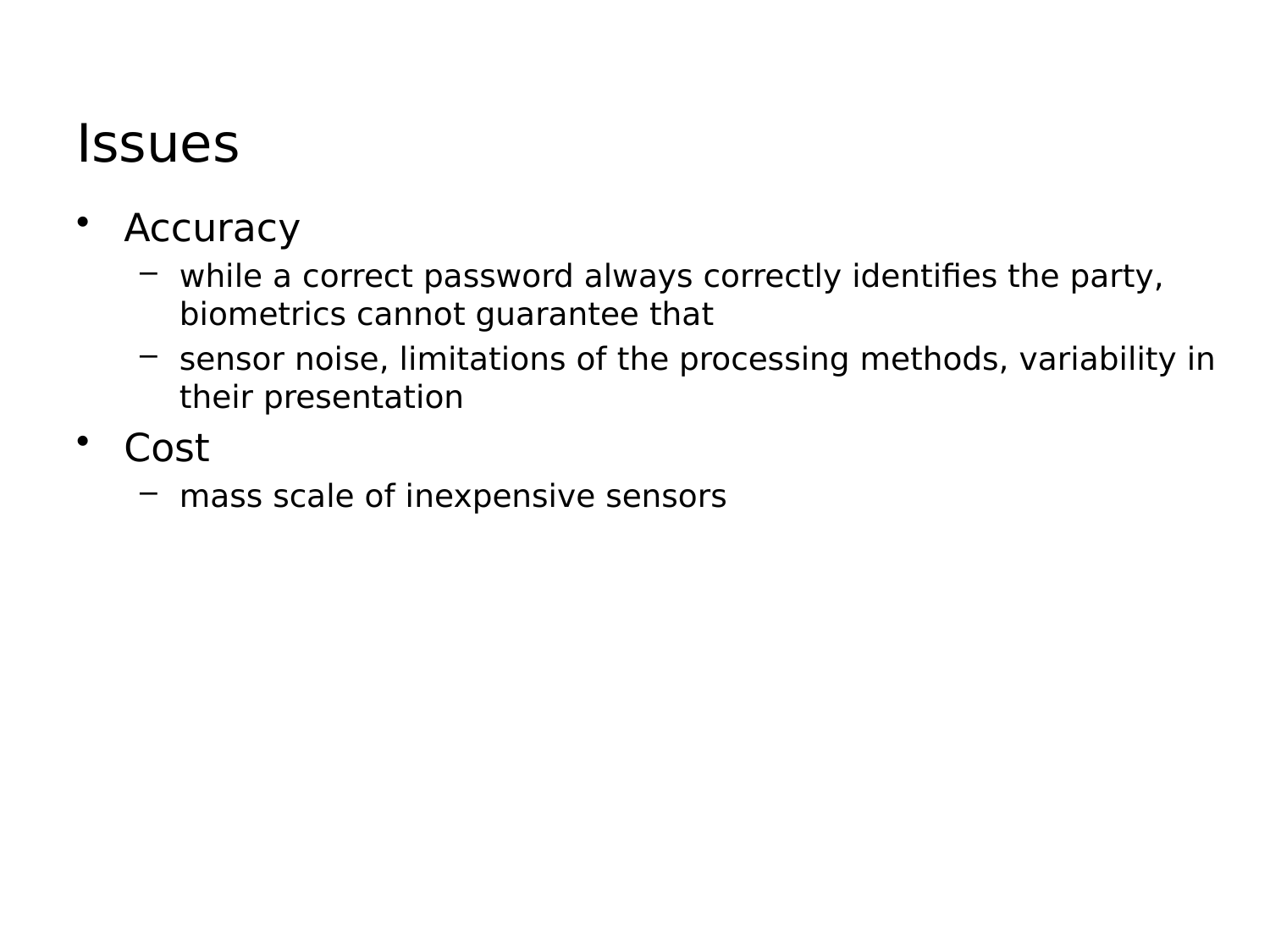

# Issues
Accuracy
while a correct password always correctly identifies the party, biometrics cannot guarantee that
sensor noise, limitations of the processing methods, variability in their presentation
Cost
mass scale of inexpensive sensors